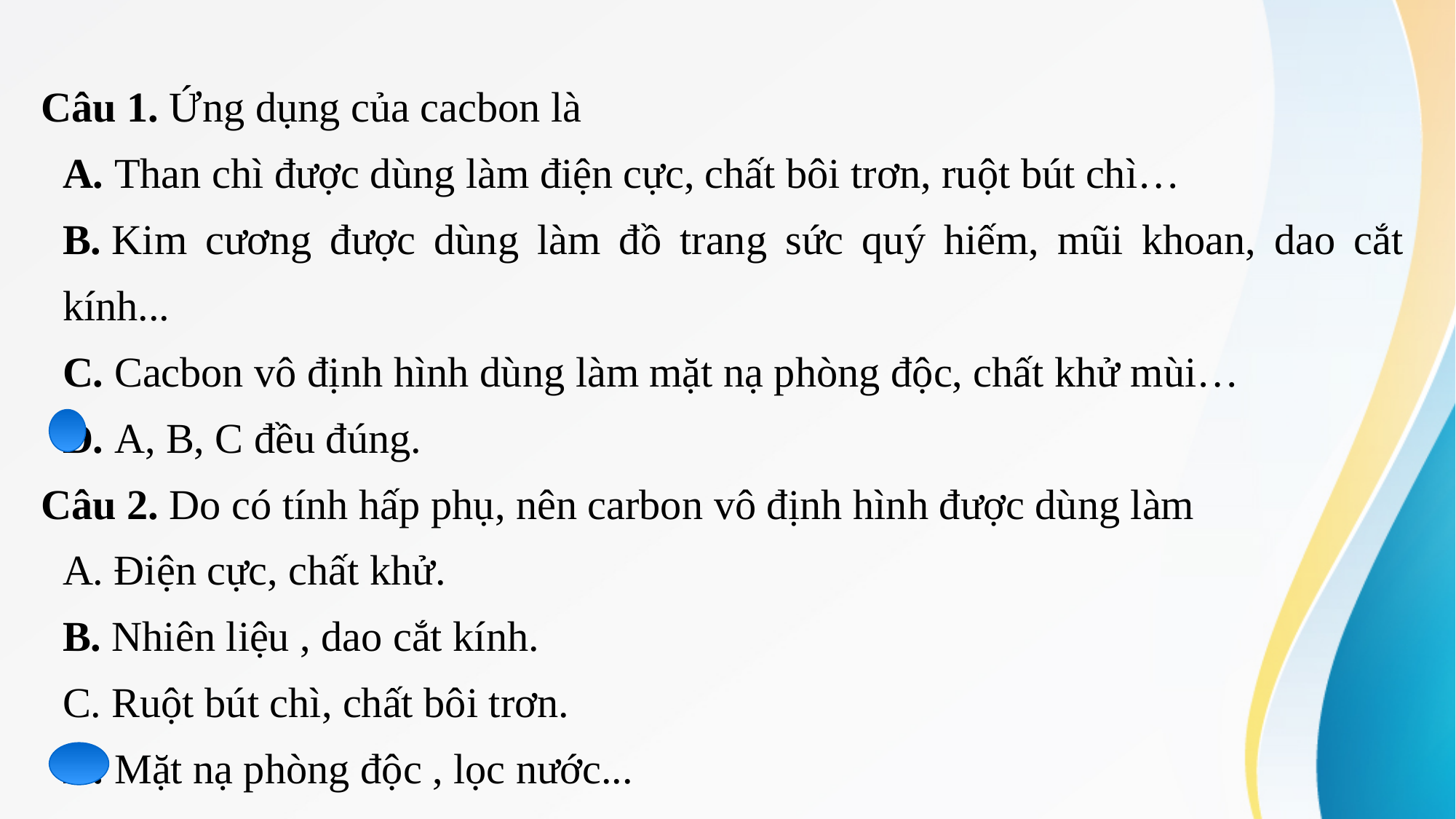

Câu 1. Ứng dụng của cacbon là
A. Than chì được dùng làm điện cực, chất bôi trơn, ruột bút chì…
B. Kim cương được dùng làm đồ trang sức quý hiếm, mũi khoan, dao cắt kính...
C. Cacbon vô định hình dùng làm mặt nạ phòng độc, chất khử mùi…
D. A, B, C đều đúng.
Câu 2. Do có tính hấp phụ, nên carbon vô định hình được dùng làm
A. Điện cực, chất khử.
B. Nhiên liệu , dao cắt kính.
C. Ruột bút chì, chất bôi trơn.
D. Mặt nạ phòng độc , lọc nước...